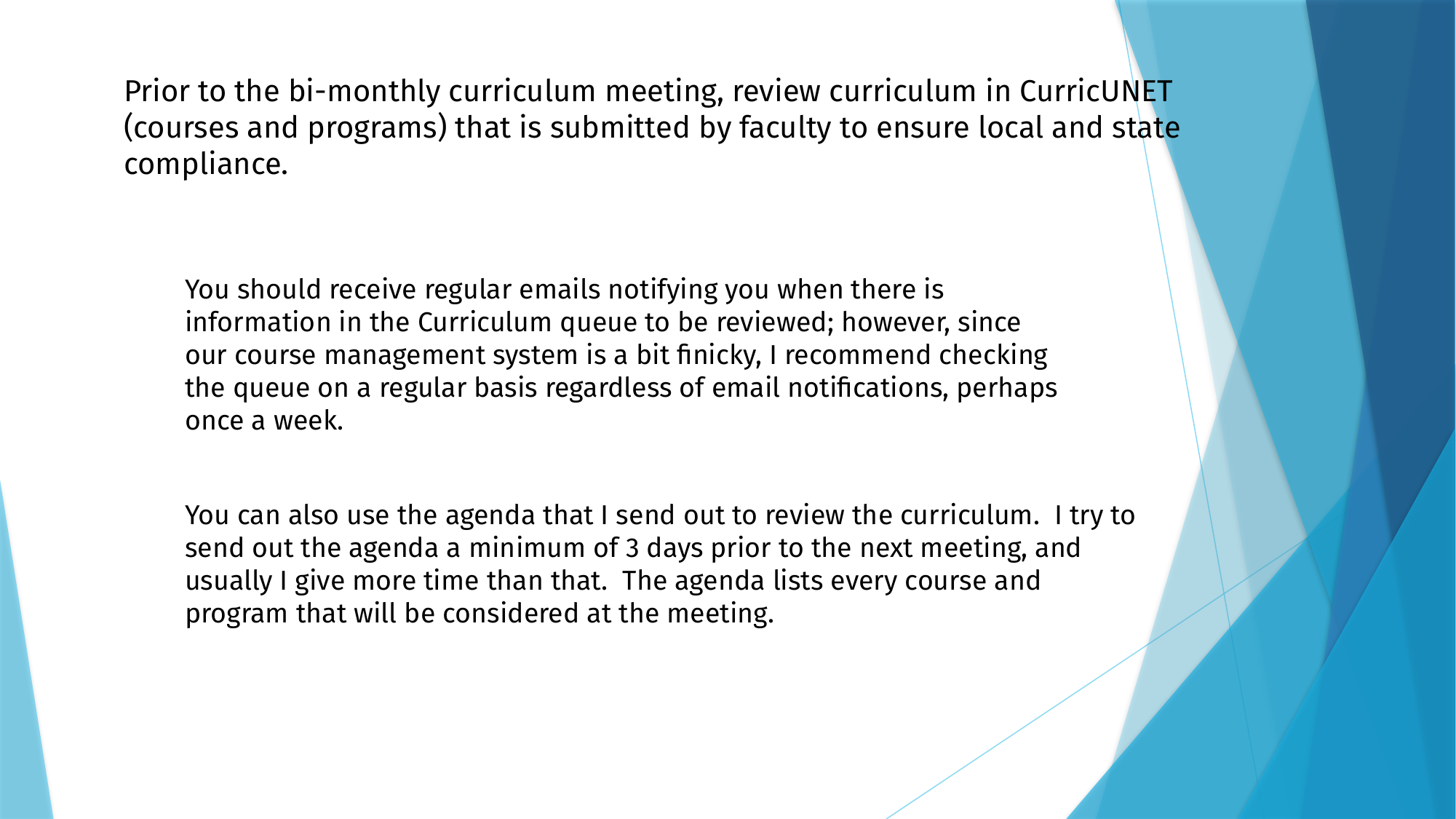

Prior to the bi-monthly curriculum meeting, review curriculum in CurricUNET (courses and programs) that is submitted by faculty to ensure local and state compliance.
You should receive regular emails notifying you when there is information in the Curriculum queue to be reviewed; however, since our course management system is a bit finicky, I recommend checking the queue on a regular basis regardless of email notifications, perhaps once a week.
You can also use the agenda that I send out to review the curriculum.  I try to send out the agenda a minimum of 3 days prior to the next meeting, and usually I give more time than that.  The agenda lists every course and program that will be considered at the meeting.